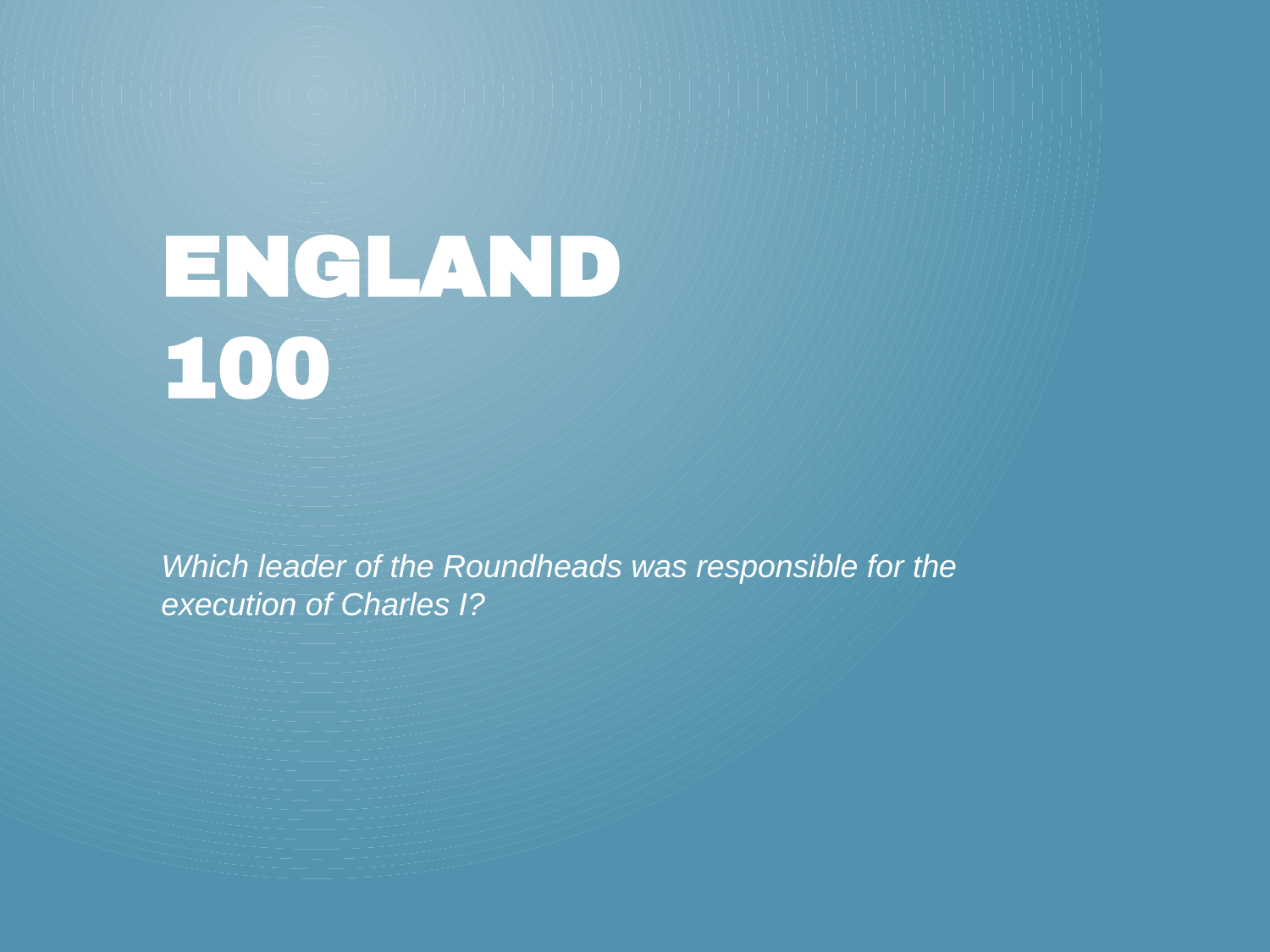

# England 100
Which leader of the Roundheads was responsible for the execution of Charles I?